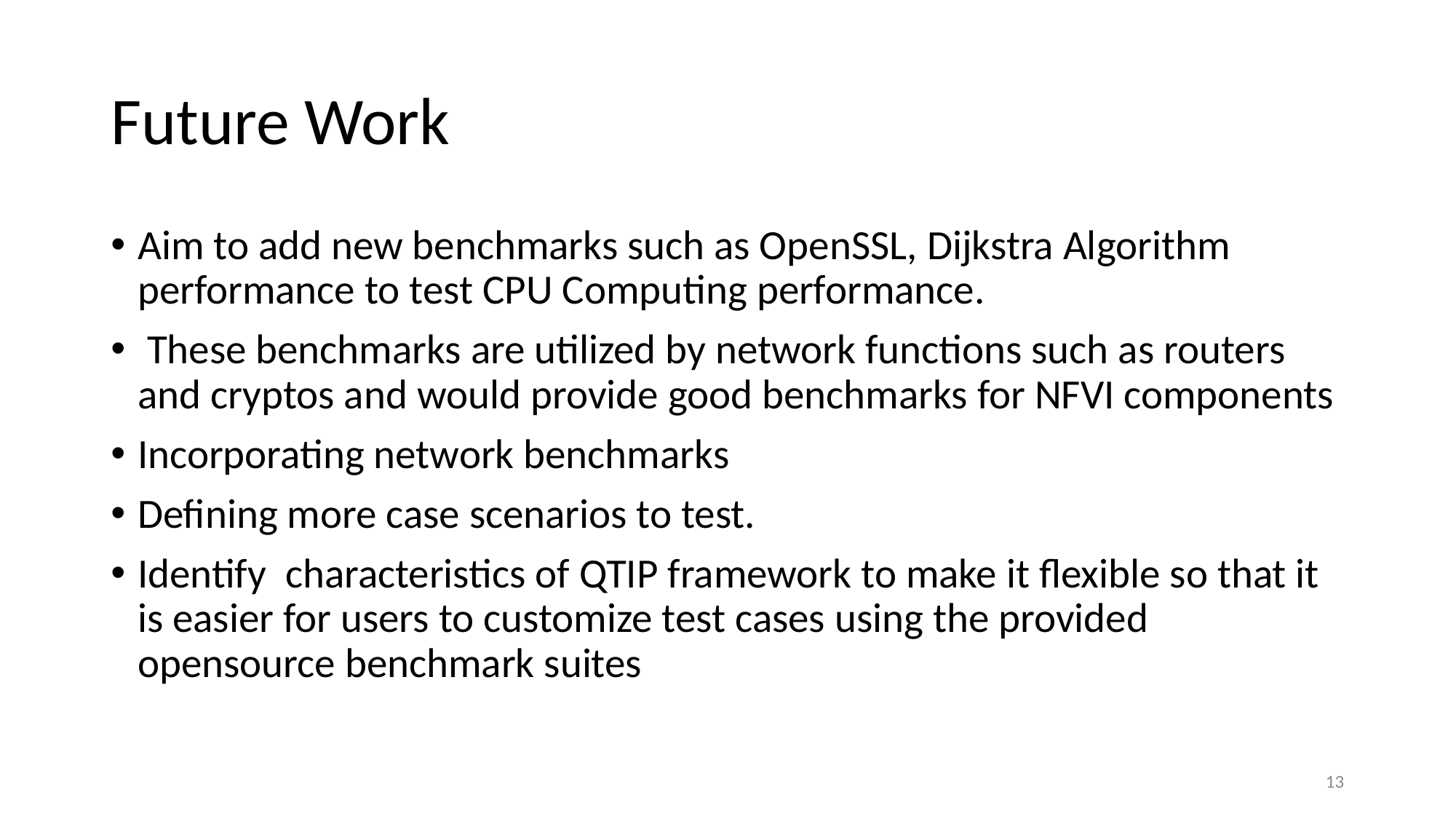

# Future Work
Aim to add new benchmarks such as OpenSSL, Dijkstra Algorithm performance to test CPU Computing performance.
 These benchmarks are utilized by network functions such as routers and cryptos and would provide good benchmarks for NFVI components
Incorporating network benchmarks
Defining more case scenarios to test.
Identify  characteristics of QTIP framework to make it flexible so that it is easier for users to customize test cases using the provided opensource benchmark suites

13